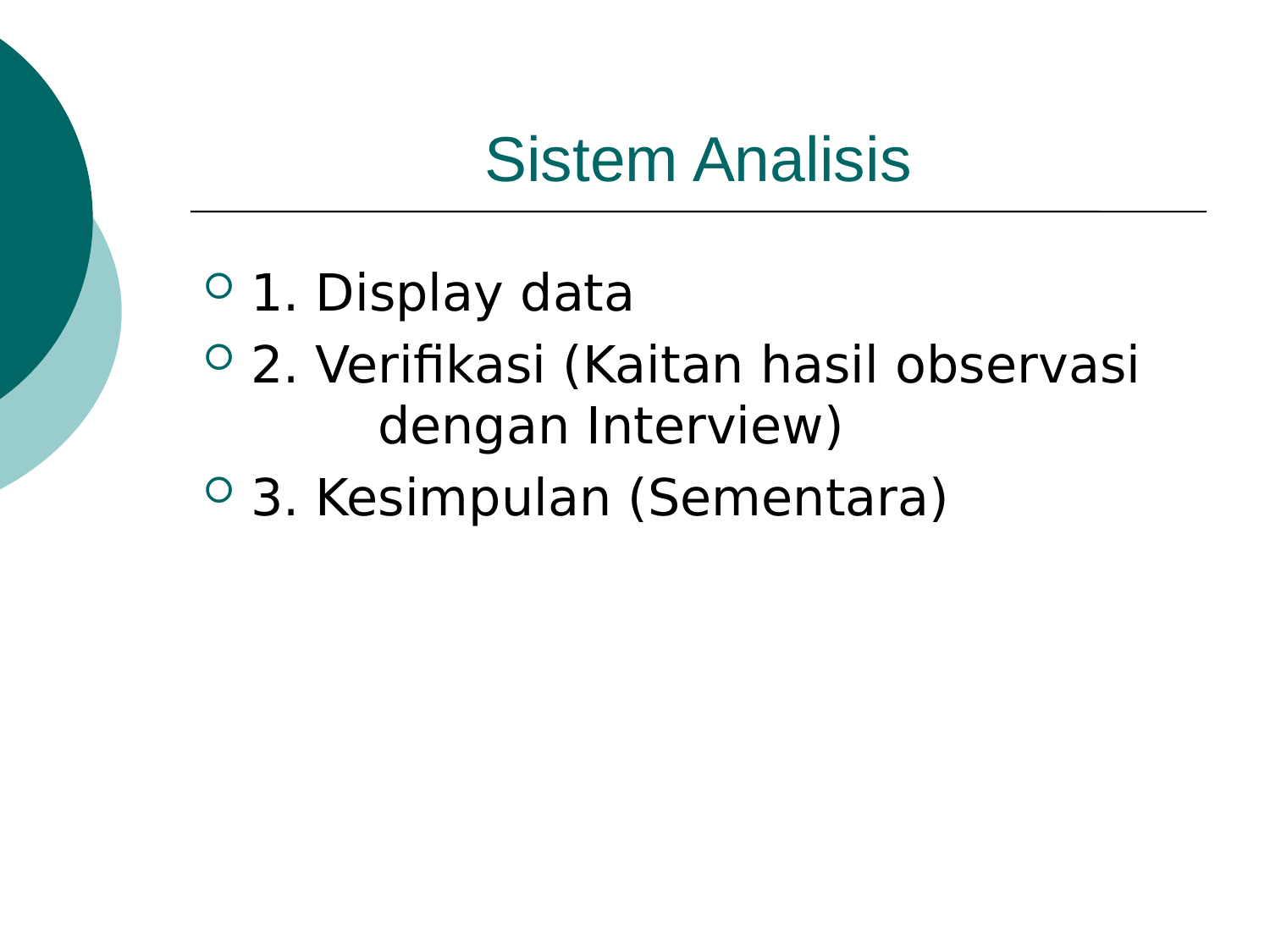

# Sistem Analisis
1. Display data
2. Verifikasi (Kaitan hasil observasi 	dengan Interview)
3. Kesimpulan (Sementara)